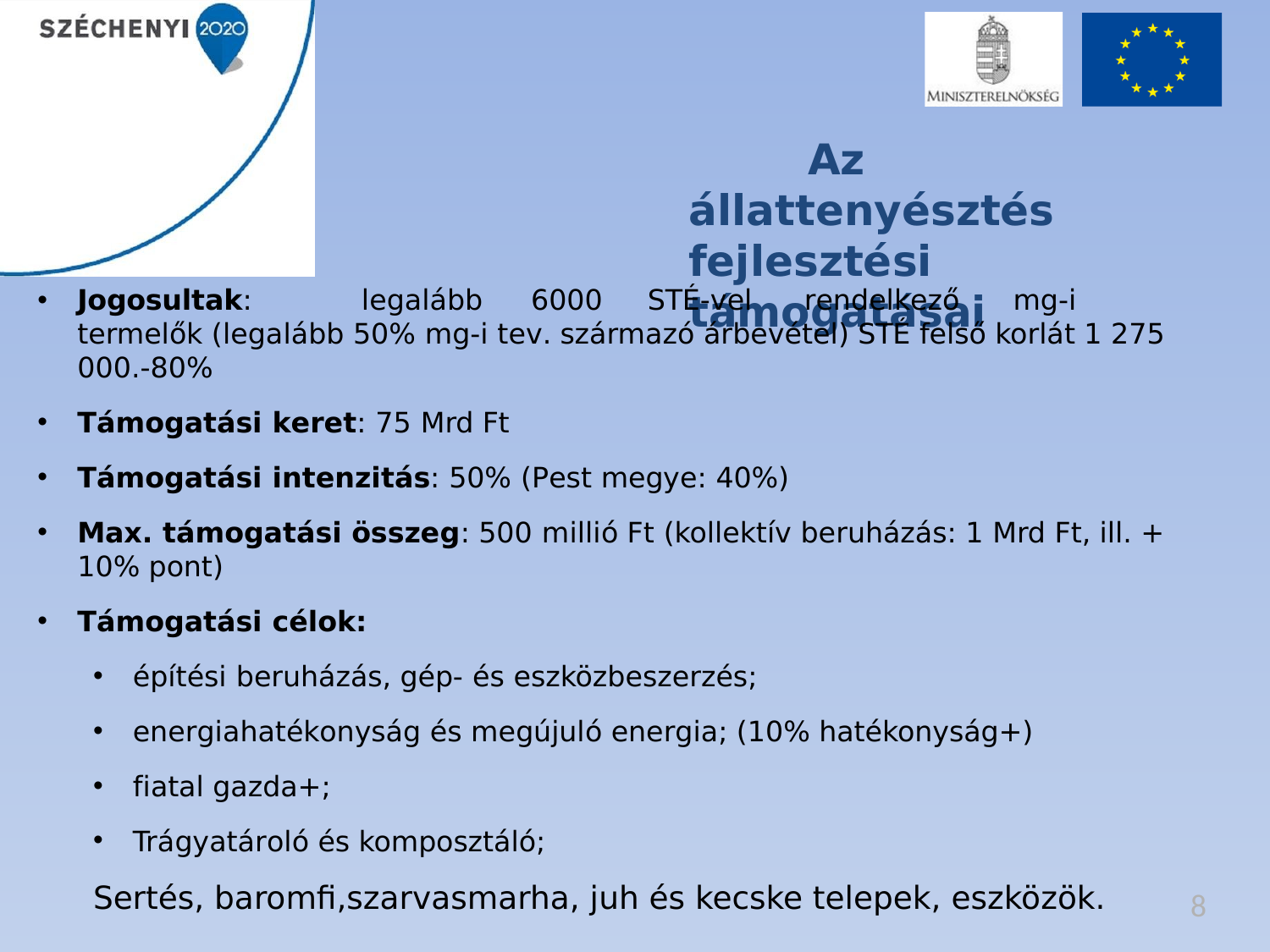

# Az állattenyésztés fejlesztési támogatásai
Jogosultak:	legalább	6000	STÉ-vel	rendelkező	mg-i	termelők (legalább 50% mg-i tev. származó árbevétel) STÉ felső korlát 1 275 000.-80%
Támogatási keret: 75 Mrd Ft
Támogatási intenzitás: 50% (Pest megye: 40%)
Max. támogatási összeg: 500 millió Ft (kollektív beruházás: 1 Mrd Ft, ill. + 10% pont)
Támogatási célok:
építési beruházás, gép- és eszközbeszerzés;
energiahatékonyság és megújuló energia; (10% hatékonyság+)
fiatal gazda+;
Trágyatároló és komposztáló;
Sertés, baromfi,szarvasmarha, juh és kecske telepek, eszközök.
8